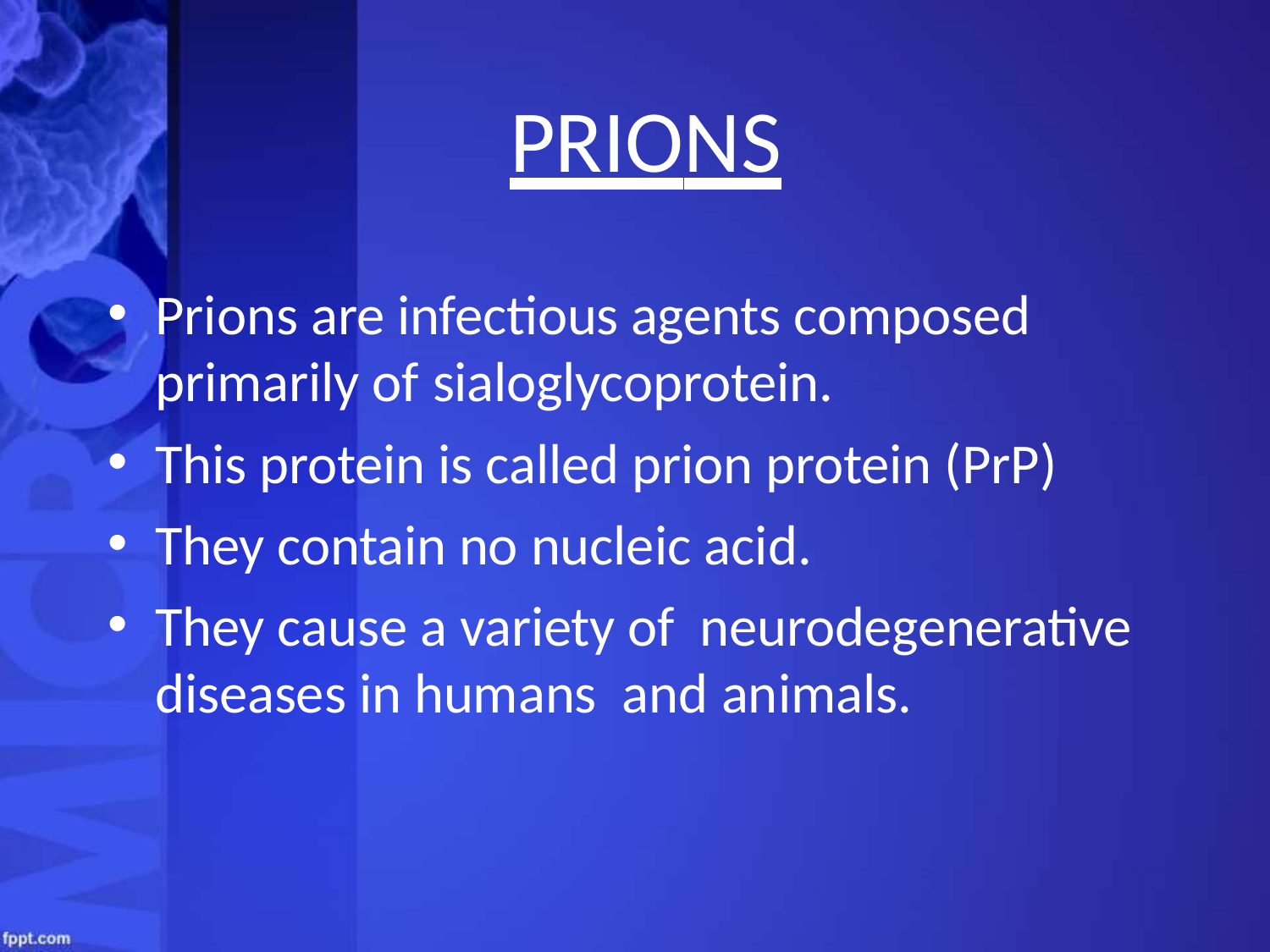

# PRIONS
Prions are infectious agents composed  primarily of sialoglycoprotein.
This protein is called prion protein (PrP)
They contain no nucleic acid.
They cause a variety of  neurodegenerative diseases in humans  and animals.